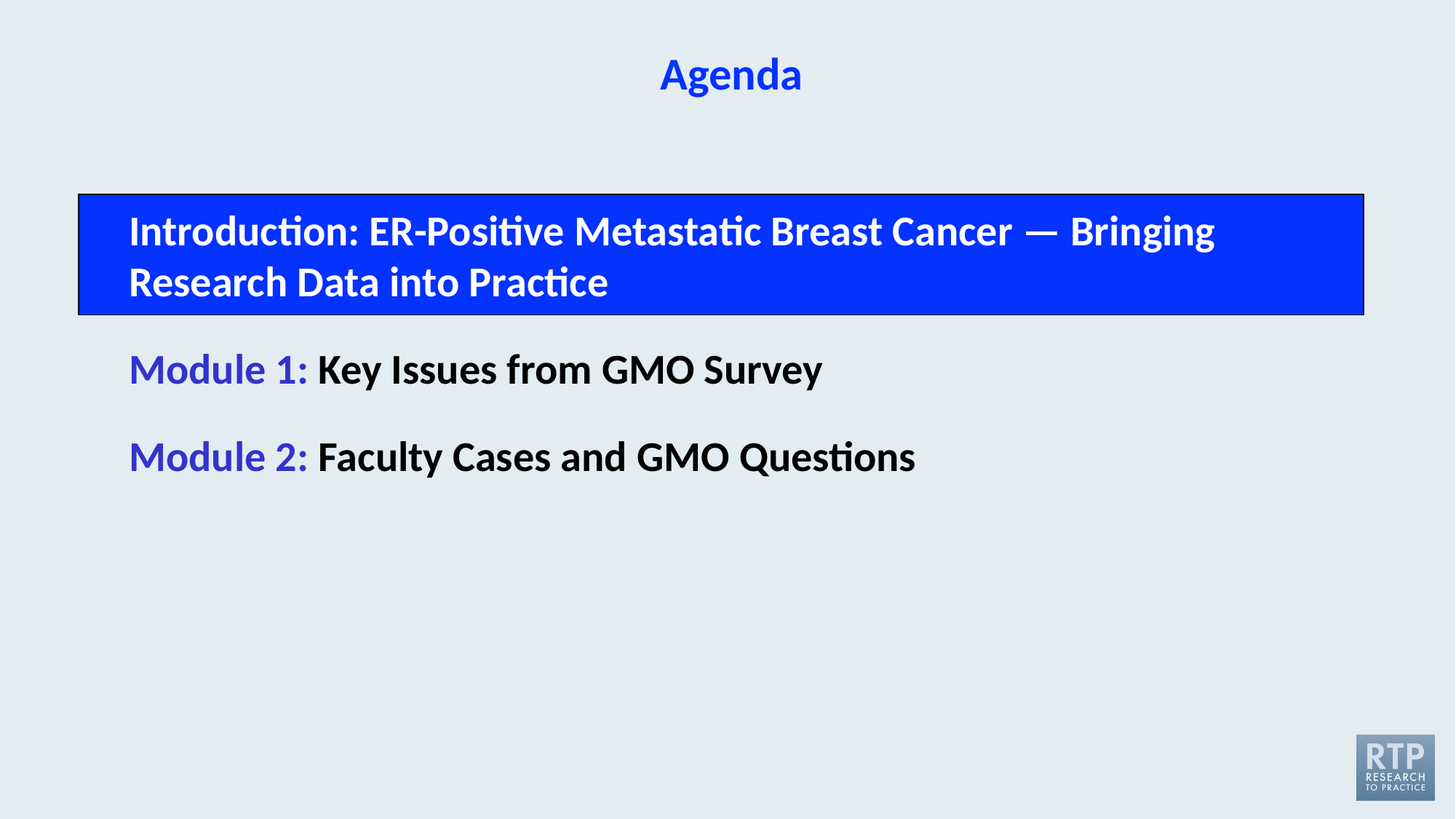

# Agenda

Introduction: ER-Positive Metastatic Breast Cancer — Bringing Research Data into Practice
Module 1: Key Issues from GMO Survey
Module 2: Faculty Cases and GMO Questions